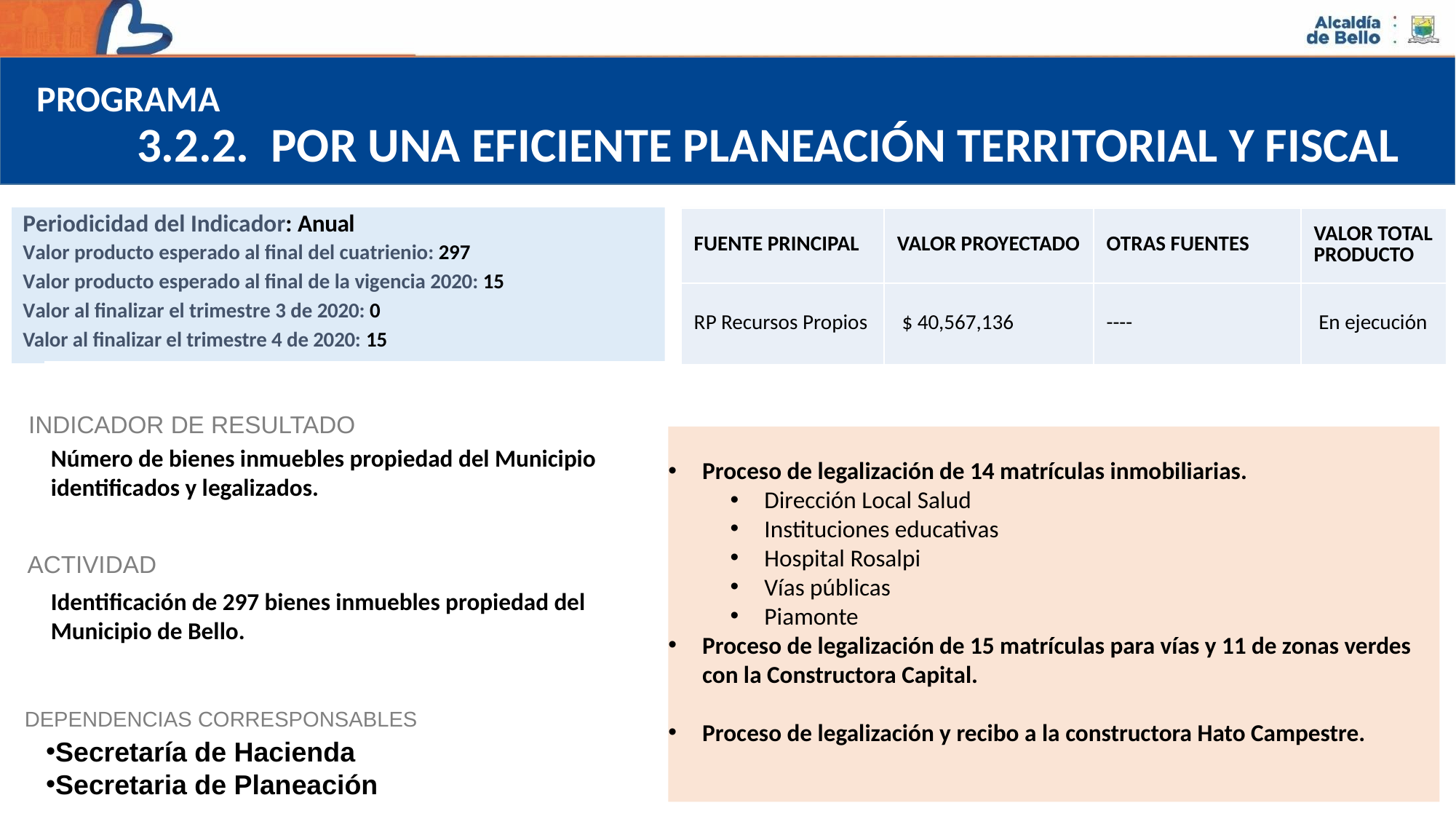

PROGRAMA
3.2.2.  POR UNA EFICIENTE PLANEACIÓN TERRITORIAL Y FISCAL

Periodicidad del Indicador: Anual
Valor producto esperado al final del cuatrienio: 297
Valor producto esperado al final de la vigencia 2020: 15
Valor al finalizar el trimestre 3 de 2020: 0
Valor al finalizar el trimestre 4 de 2020: 15
| FUENTE PRINCIPAL | VALOR PROYECTADO | OTRAS FUENTES | VALOR TOTAL PRODUCTO |
| --- | --- | --- | --- |
| RP Recursos Propios | $ 40,567,136 | ---- | En ejecución |
Otras Fuentes
(CUALES)
PRODUCTO
FUENTE PRINCIPAL
VALOR EJECUTADO

INDICADOR DE RESULTADO

Proceso de legalización de 14 matrículas inmobiliarias.
Dirección Local Salud
Instituciones educativas
Hospital Rosalpi
Vías públicas
Piamonte
Proceso de legalización de 15 matrículas para vías y 11 de zonas verdes con la Constructora Capital.

Proceso de legalización y recibo a la constructora Hato Campestre.

Número de bienes inmuebles propiedad del Municipio identificados y legalizados.

ACTIVIDAD
Identificación de 297 bienes inmuebles propiedad del Municipio de Bello.
DEPENDENCIAS CORRESPONSABLES
Secretaría de Hacienda
Secretaria de Planeación
#JuntosPodemos